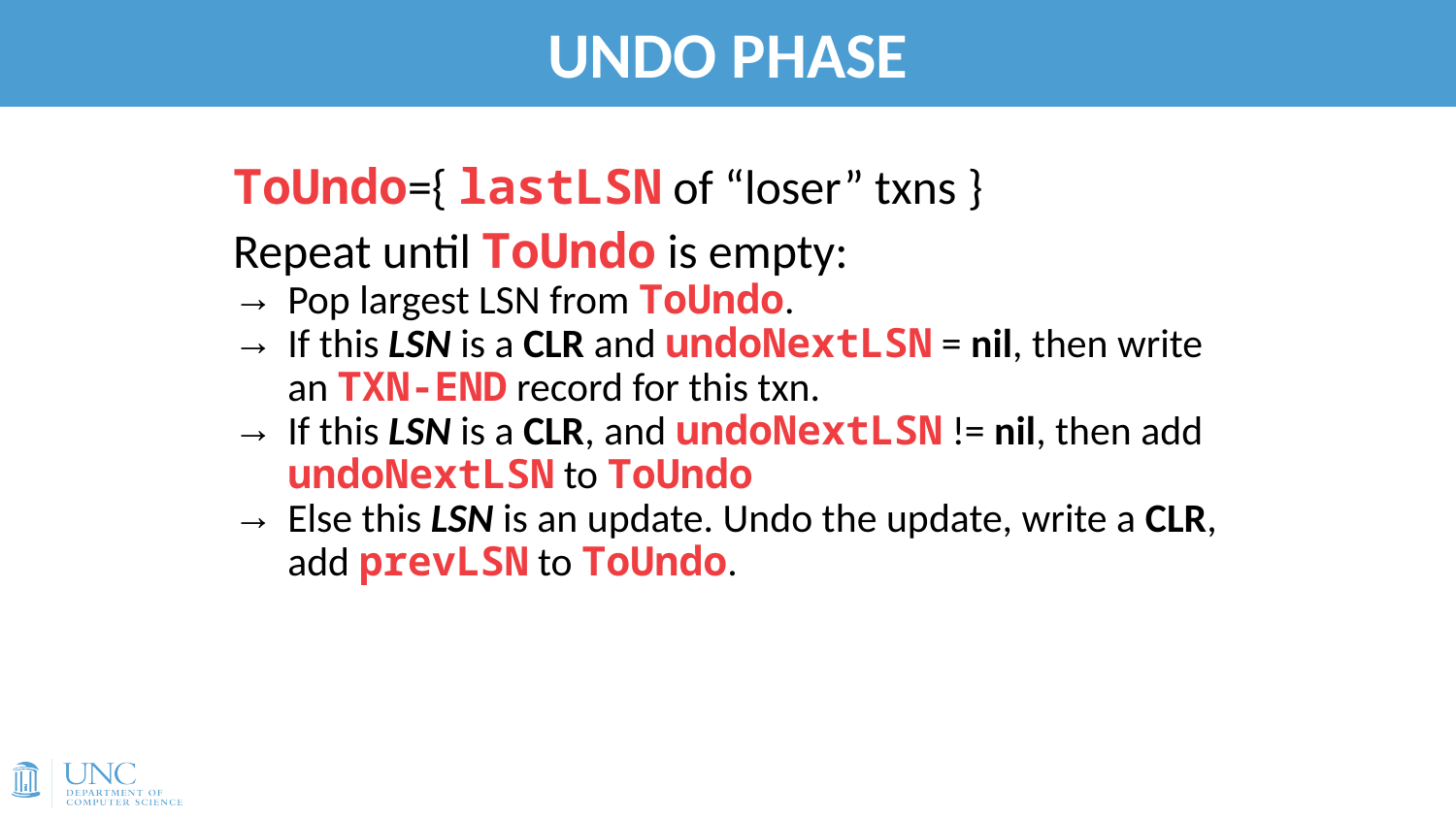

# UNDO PHASE
ToUndo={ lastLSN of “loser” txns }
Repeat until ToUndo is empty:
Pop largest LSN from ToUndo.
If this LSN is a CLR and undoNextLSN = nil, then write an TXN-END record for this txn.
If this LSN is a CLR, and undoNextLSN != nil, then add undoNextLSN to ToUndo
Else this LSN is an update. Undo the update, write a CLR, add prevLSN to ToUndo.